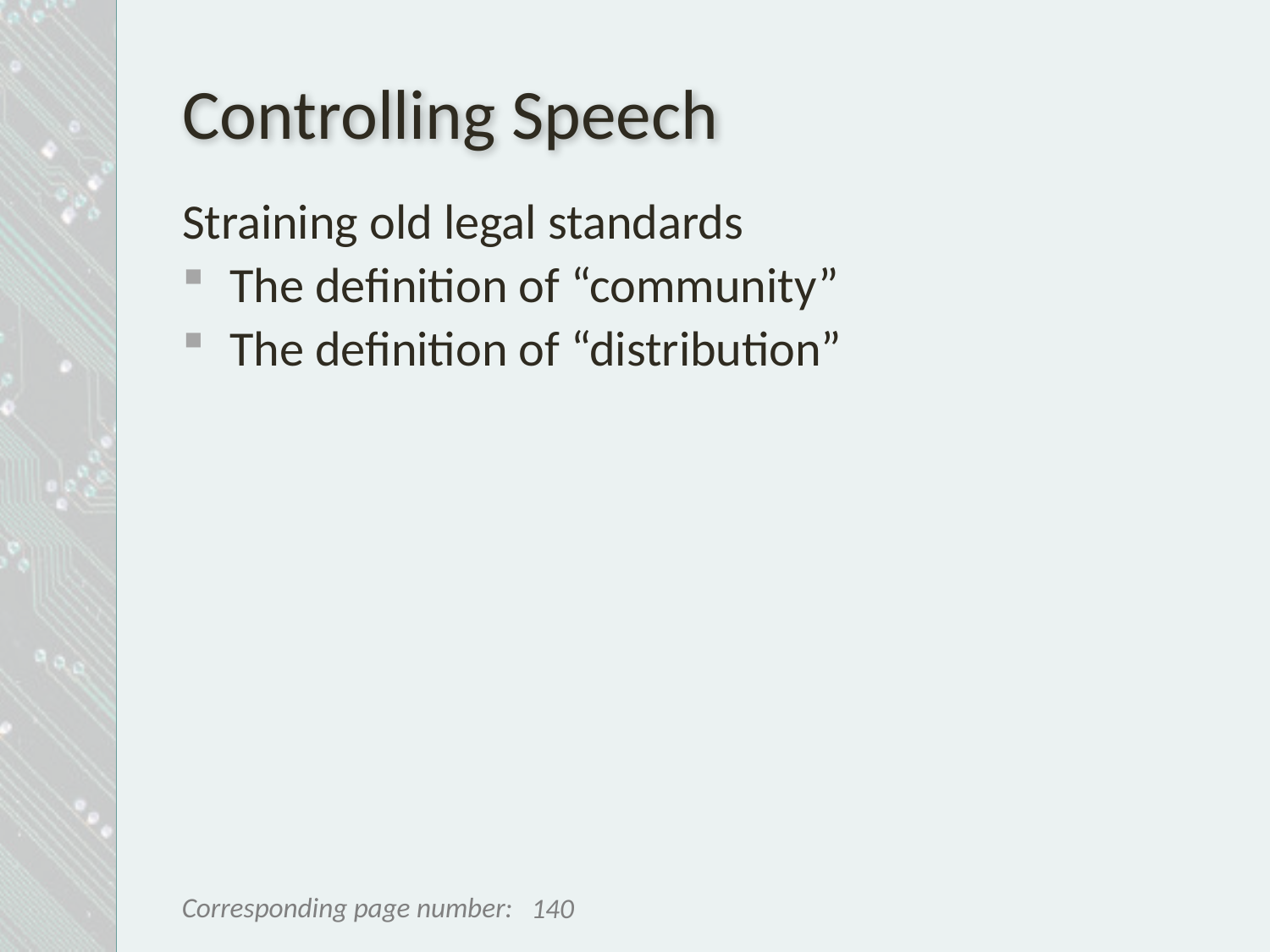

# Controlling Speech
Straining old legal standards
The definition of “community”
The definition of “distribution”
140